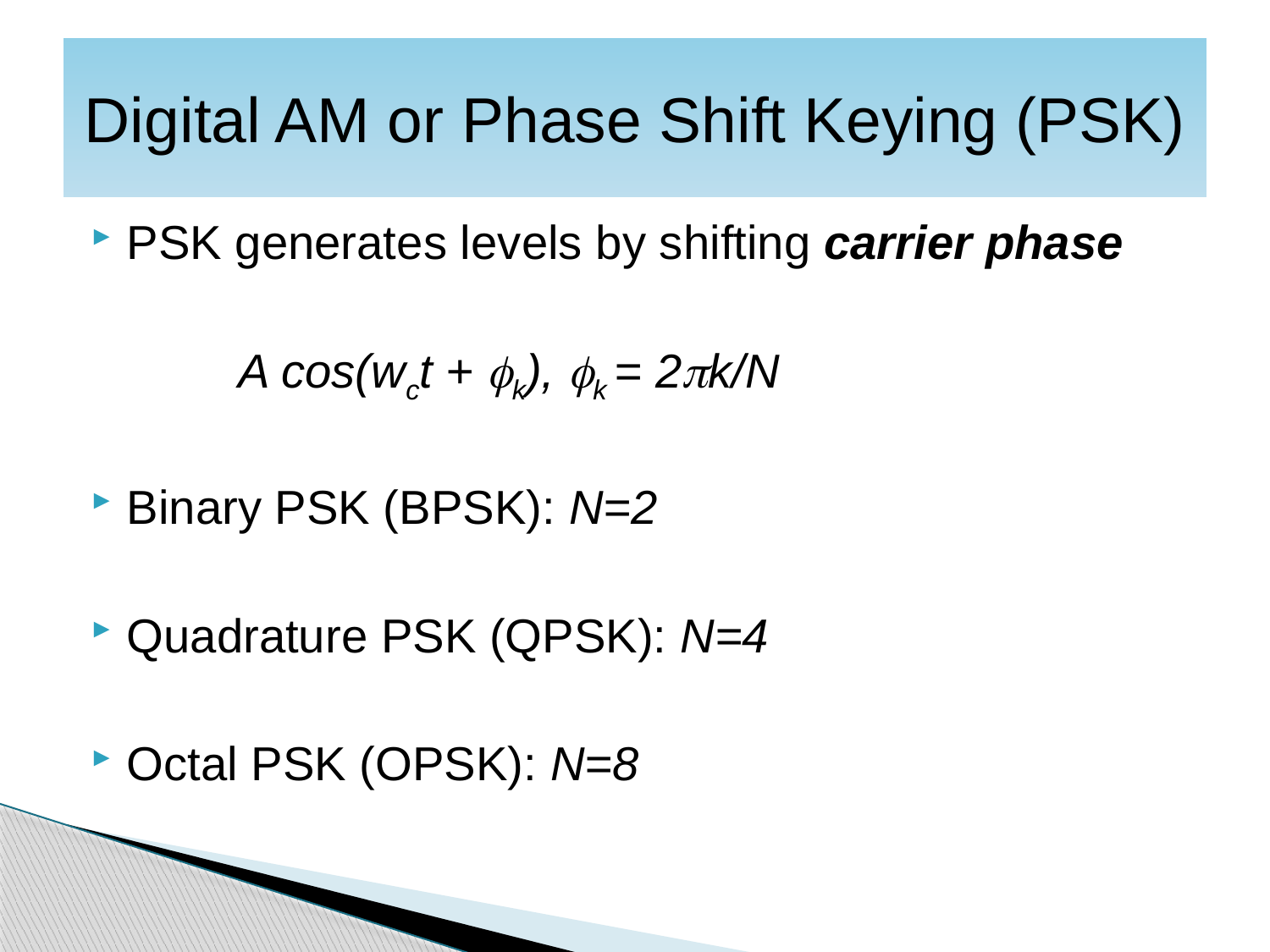

# Digital AM or Phase Shift Keying (PSK)
PSK generates levels by shifting carrier phase

           A cos(wct + φk), φk = 2πk/N

Binary PSK (BPSK): N=2

Quadrature PSK (QPSK): N=4

Octal PSK (OPSK): N=8